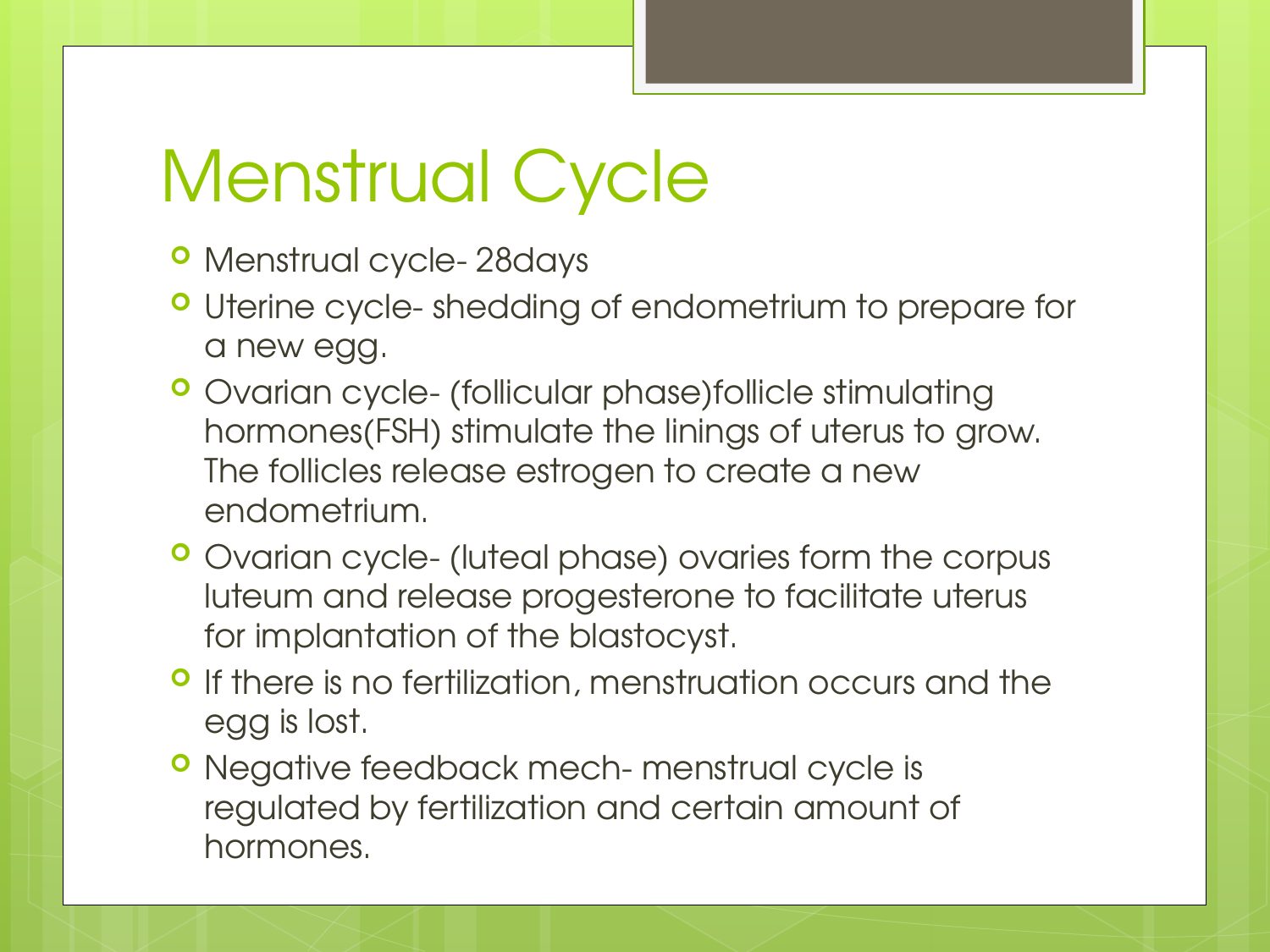

# Menstrual Cycle
Menstrual cycle- 28days
Uterine cycle- shedding of endometrium to prepare for a new egg.
Ovarian cycle- (follicular phase)follicle stimulating hormones(FSH) stimulate the linings of uterus to grow. The follicles release estrogen to create a new endometrium.
Ovarian cycle- (luteal phase) ovaries form the corpus luteum and release progesterone to facilitate uterus for implantation of the blastocyst.
If there is no fertilization, menstruation occurs and the egg is lost.
Negative feedback mech- menstrual cycle is regulated by fertilization and certain amount of hormones.